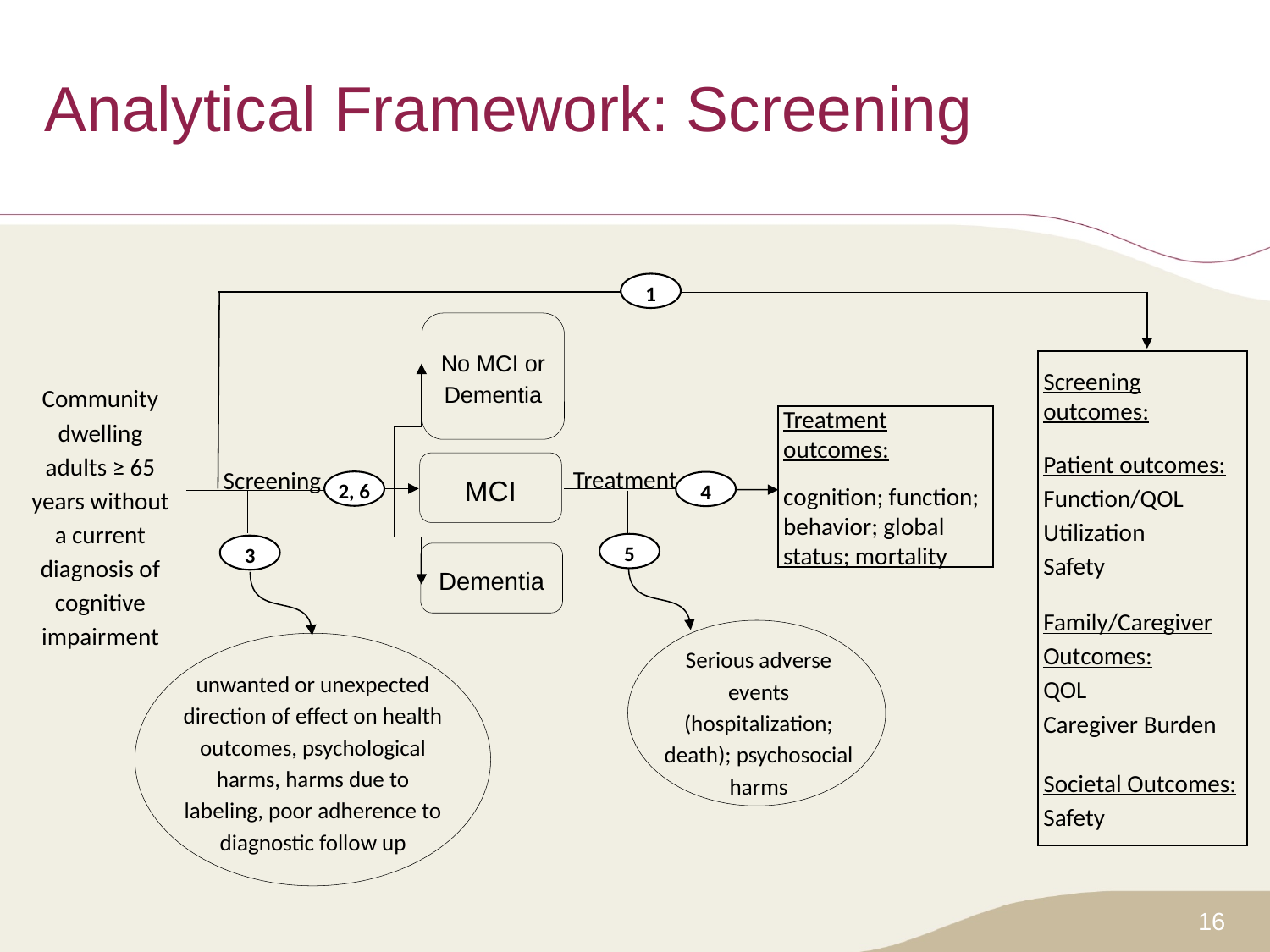

# Analytical Framework: Screening

1
No MCI or Dementia
Screening outcomes:

Patient outcomes:
Function/QOL
Utilization
Safety

Family/Caregiver Outcomes:
QOL
Caregiver Burden

Societal Outcomes:
Safety
Community dwelling adults ≥ 65 years without a current diagnosis of cognitive impairment
Treatment
5

Serious adverse events (hospitalization; death); psychosocial harms
Treatment outcomes:
cognition; function; behavior; global status; mortality
MCI
Screening
2, 6
4
3
Dementia

unwanted or unexpected direction of effect on health outcomes, psychological harms, harms due to labeling, poor adherence to diagnostic follow up
16